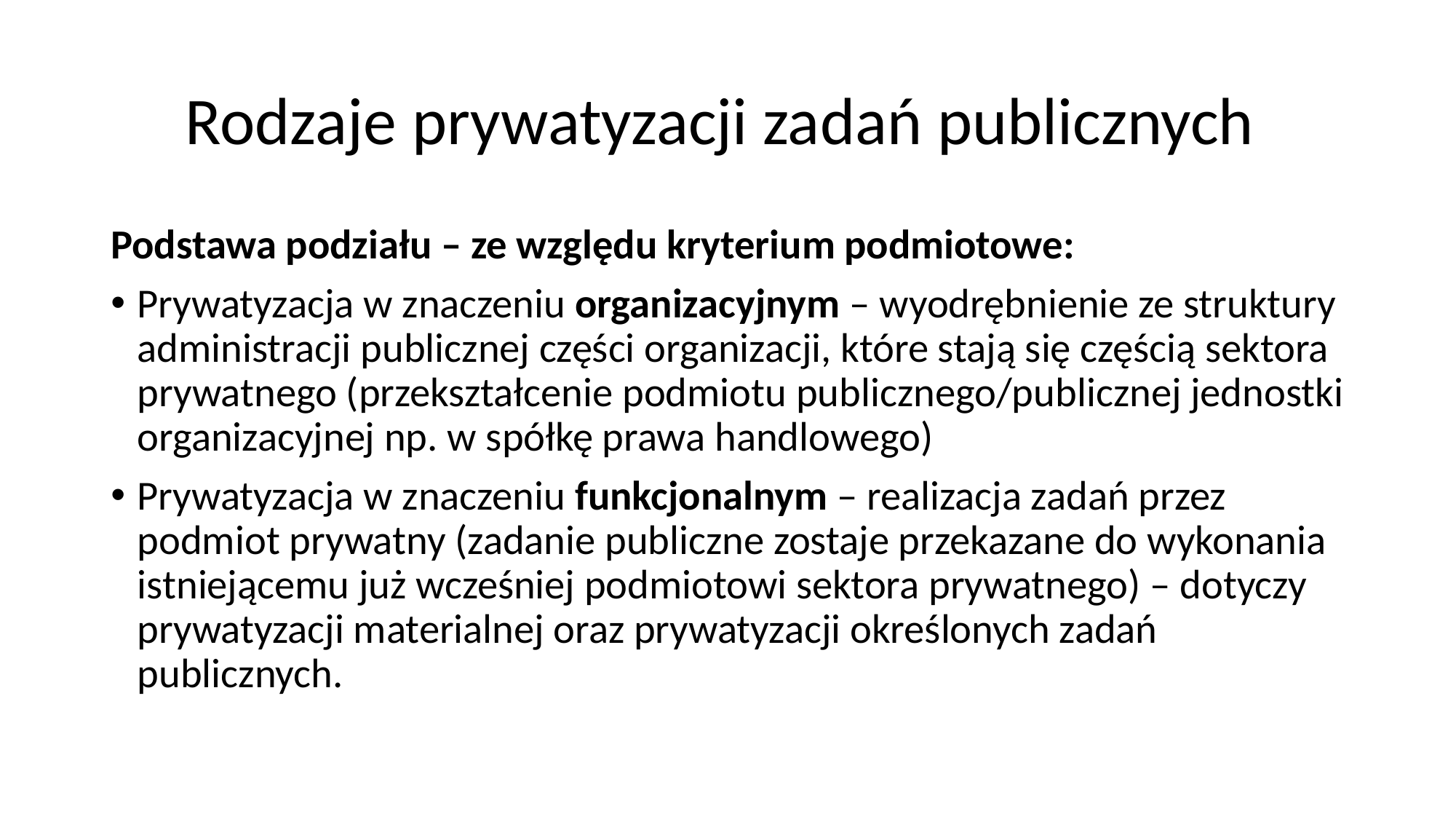

# Rodzaje prywatyzacji zadań publicznych
Podstawa podziału – ze względu kryterium podmiotowe:
Prywatyzacja w znaczeniu organizacyjnym – wyodrębnienie ze struktury administracji publicznej części organizacji, które stają się częścią sektora prywatnego (przekształcenie podmiotu publicznego/publicznej jednostki organizacyjnej np. w spółkę prawa handlowego)
Prywatyzacja w znaczeniu funkcjonalnym – realizacja zadań przez podmiot prywatny (zadanie publiczne zostaje przekazane do wykonania istniejącemu już wcześniej podmiotowi sektora prywatnego) – dotyczy prywatyzacji materialnej oraz prywatyzacji określonych zadań publicznych.